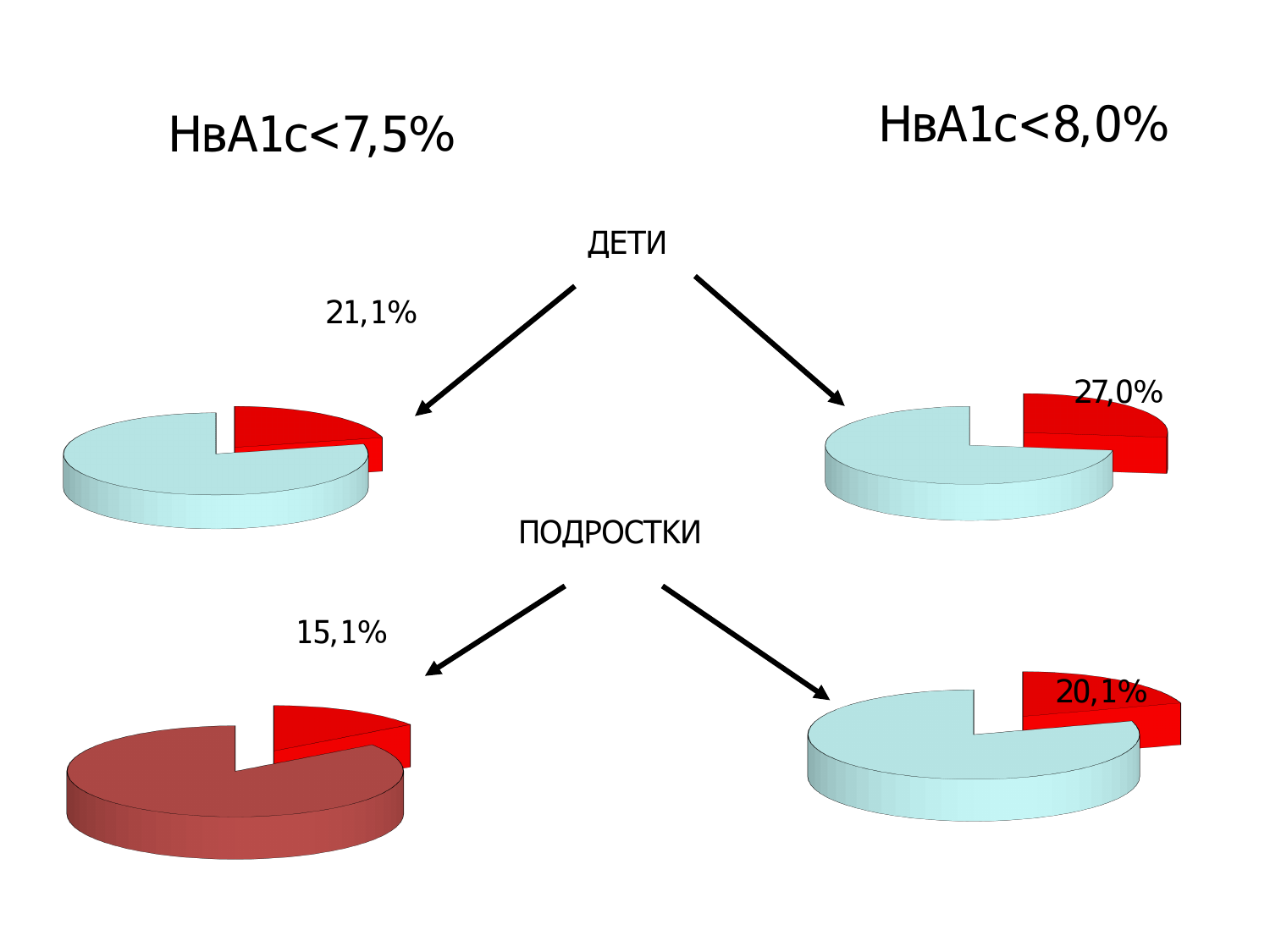

НвА1с<8,0%
НвА1с<7,5%
ДЕТИ

[unsupported chart]

21,1%

[unsupported chart]

27,0%
ПОДРОСТКИ

[unsupported chart]

[unsupported chart]

15,1%

20,1%